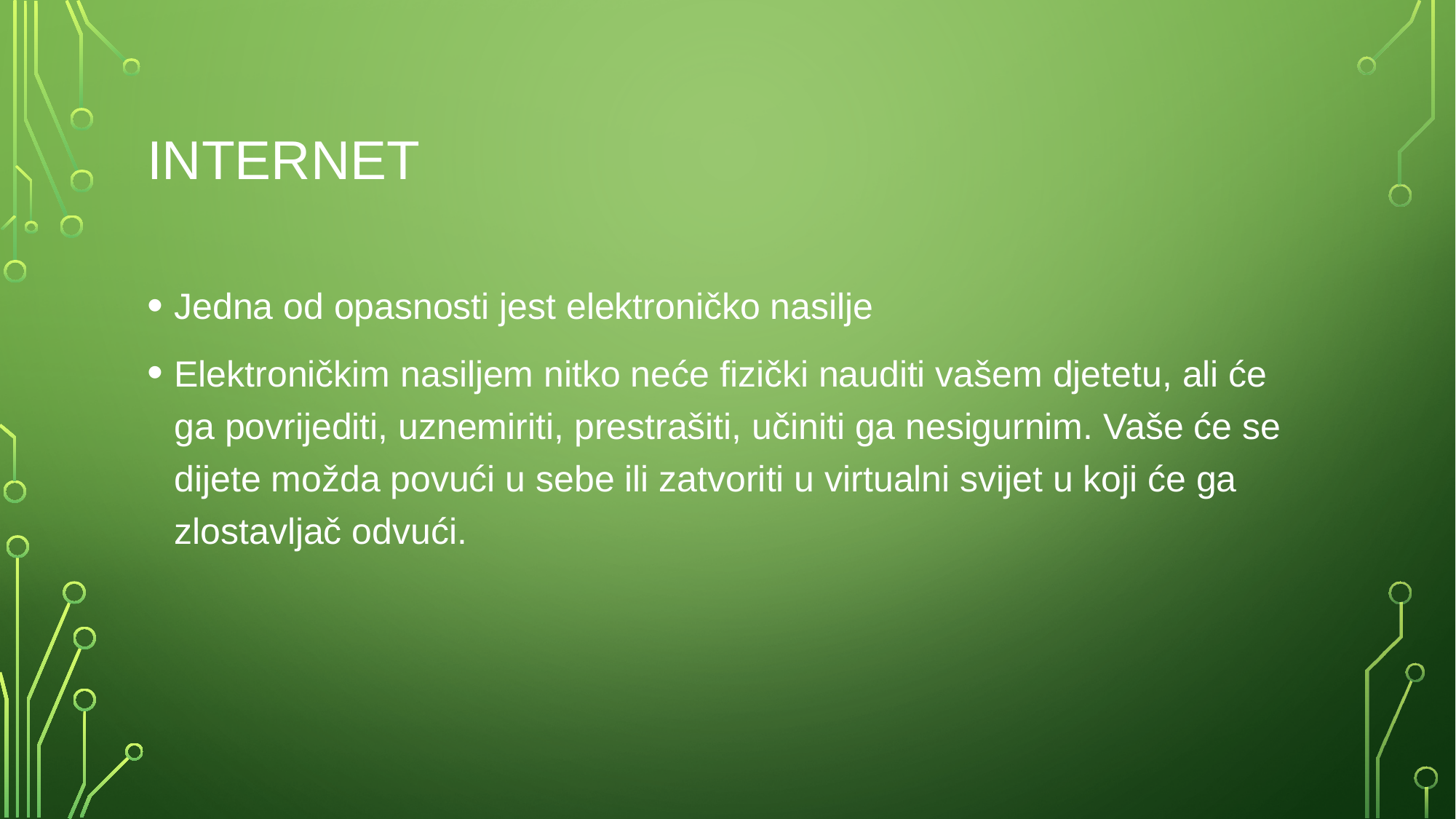

# Internet
Jedna od opasnosti jest elektroničko nasilje
Elektroničkim nasiljem nitko neće fizički nauditi vašem djetetu, ali će ga povrijediti, uznemiriti, prestrašiti, učiniti ga nesigurnim. Vaše će se dijete možda povući u sebe ili zatvoriti u virtualni svijet u koji će ga zlostavljač odvući.